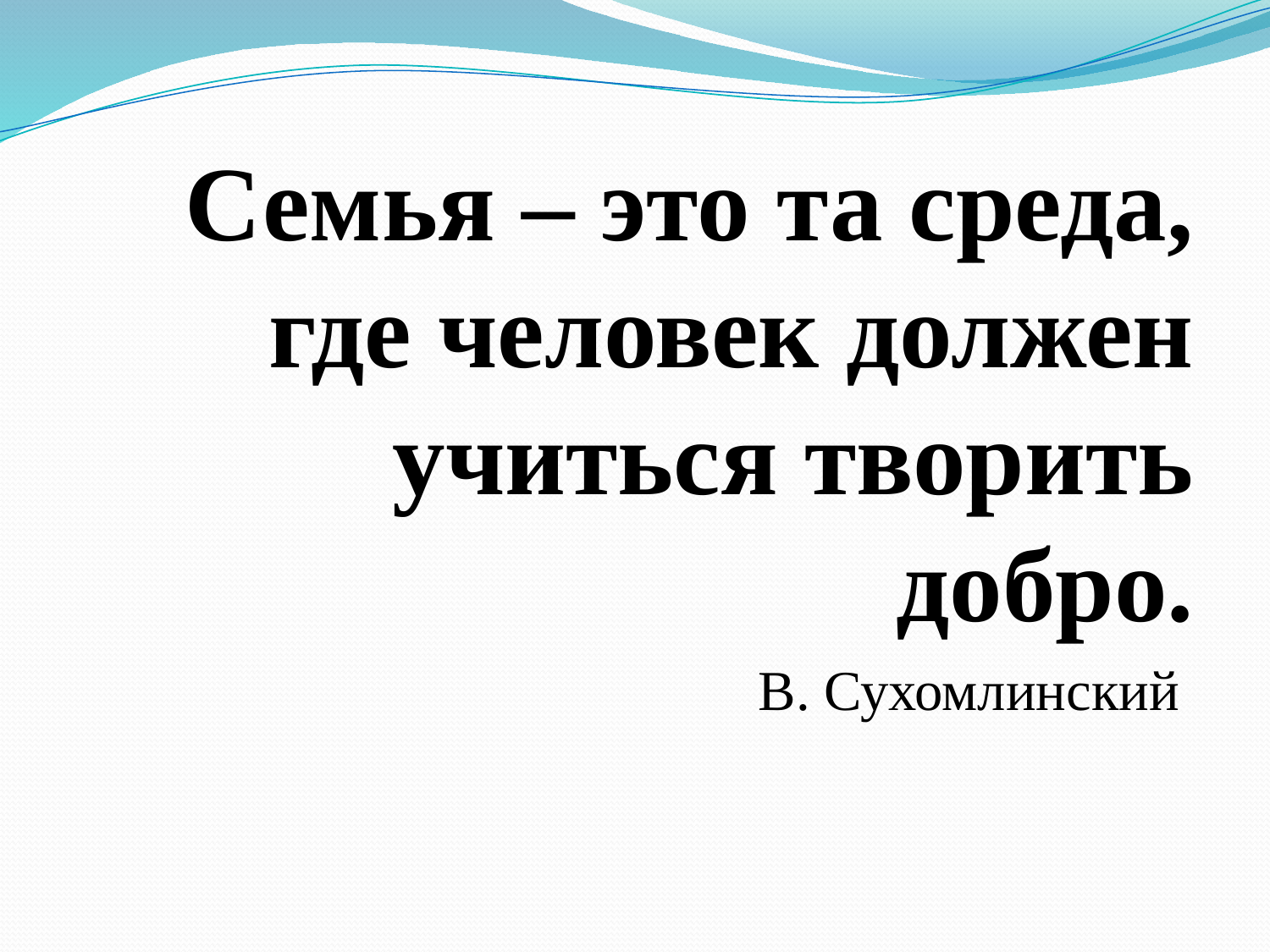

#
Семья – это та среда, где человек должен учиться творить добро.
В. Сухомлинский